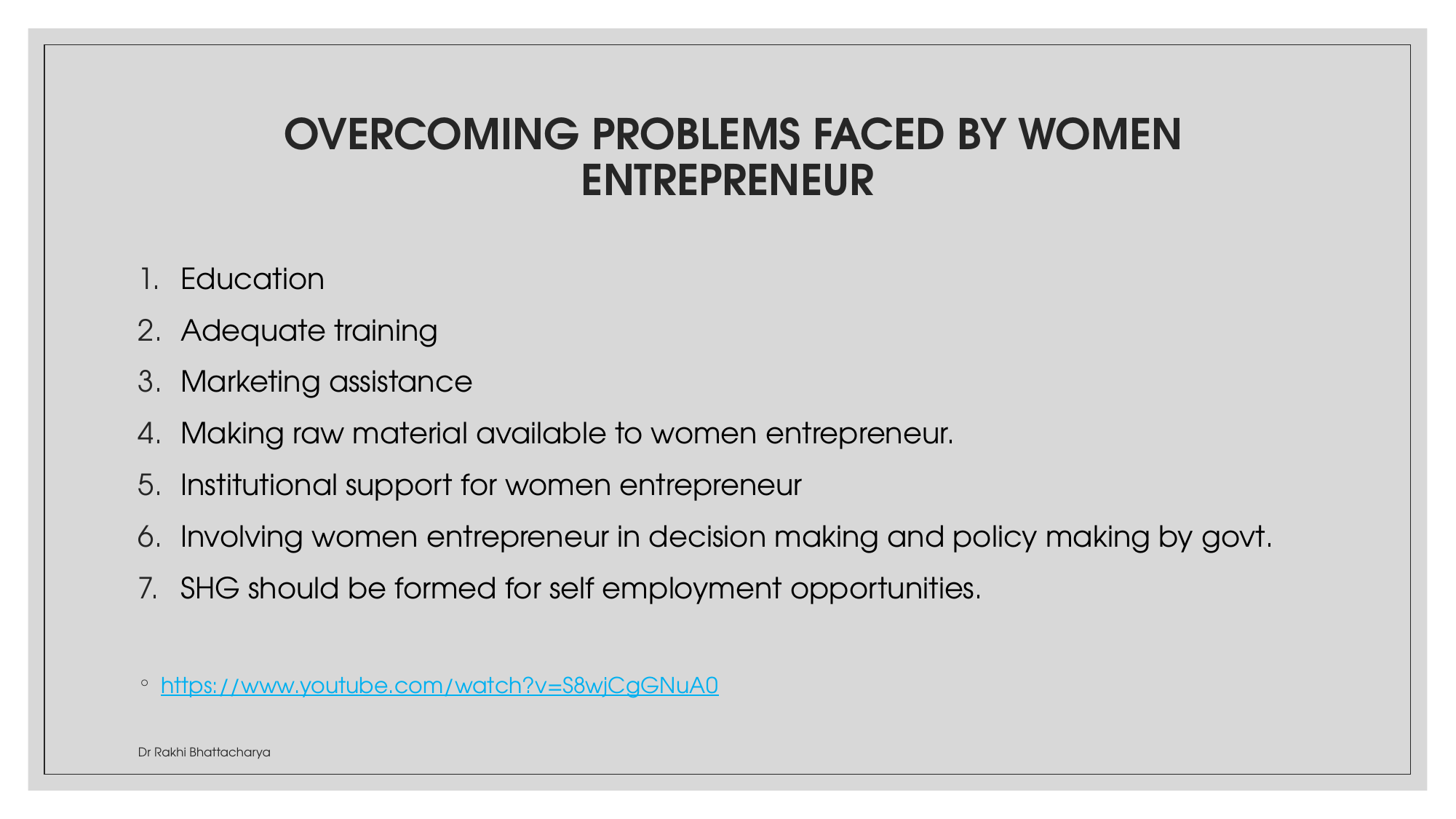

# OVERCOMING PROBLEMS FACED BY WOMEN ENTREPRENEUR
Education
Adequate training
Marketing assistance
Making raw material available to women entrepreneur.
Institutional support for women entrepreneur
Involving women entrepreneur in decision making and policy making by govt.
SHG should be formed for self employment opportunities.

https://www.youtube.com/watch?v=S8wjCgGNuA0

Dr Rakhi Bhattacharya